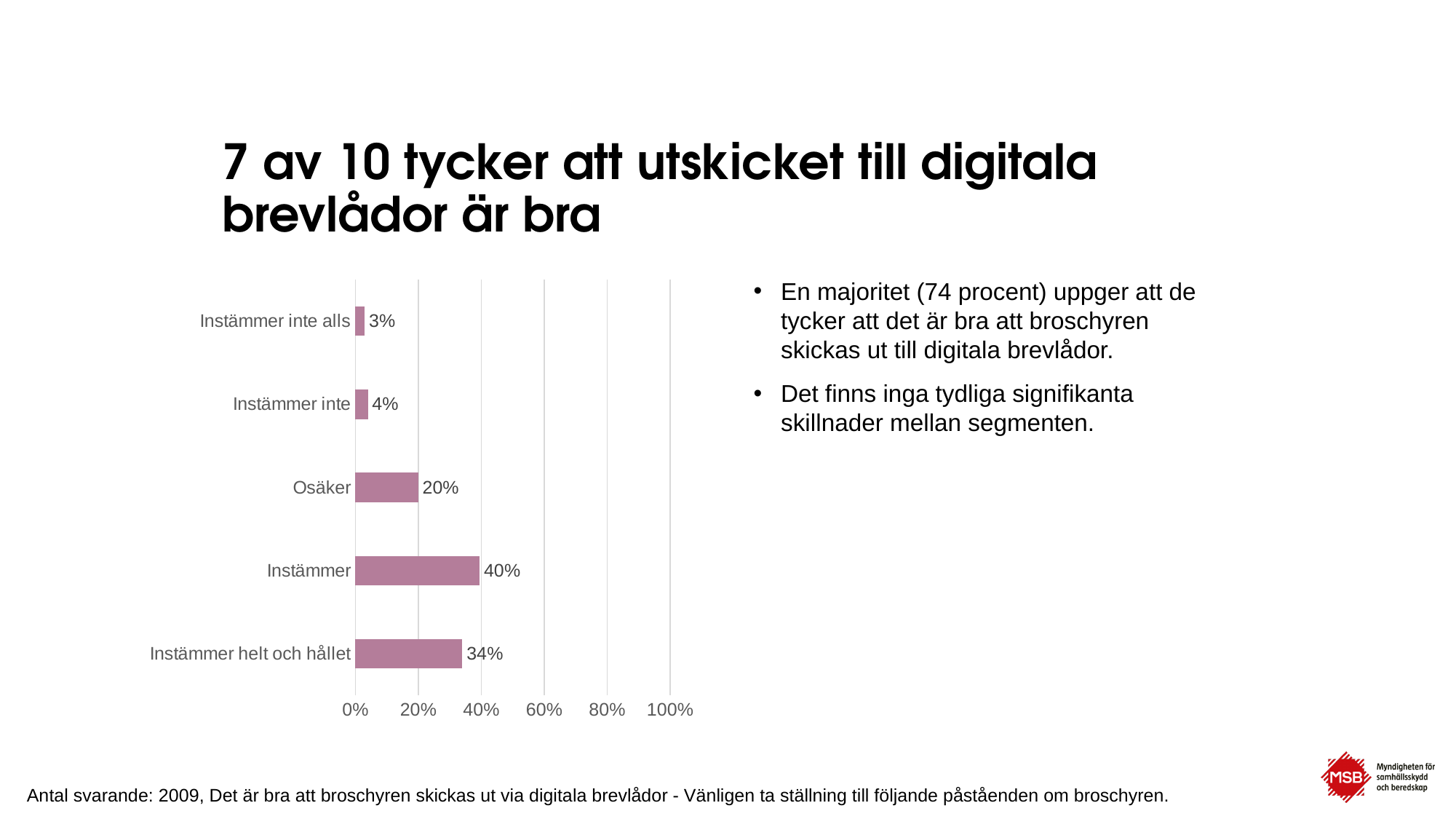

# 7 av 10 tycker att utskicket till digitala brevlådor är bra
En majoritet (74 procent) uppger att de tycker att det är bra att broschyren skickas ut till digitala brevlådor.
Det finns inga tydliga signifikanta skillnader mellan segmenten.

### Chart

| Category | 2025 |
|---|---|
| Instämmer helt och hållet | 0.34 |
| Instämmer | 0.395 |
| Osäker | 0.2 |
| Instämmer inte | 0.04 |
| Instämmer inte alls | 0.03 |
Antal svarande: 2009, Det är bra att broschyren skickas ut via digitala brevlådor - Vänligen ta ställning till följande påståenden om broschyren.